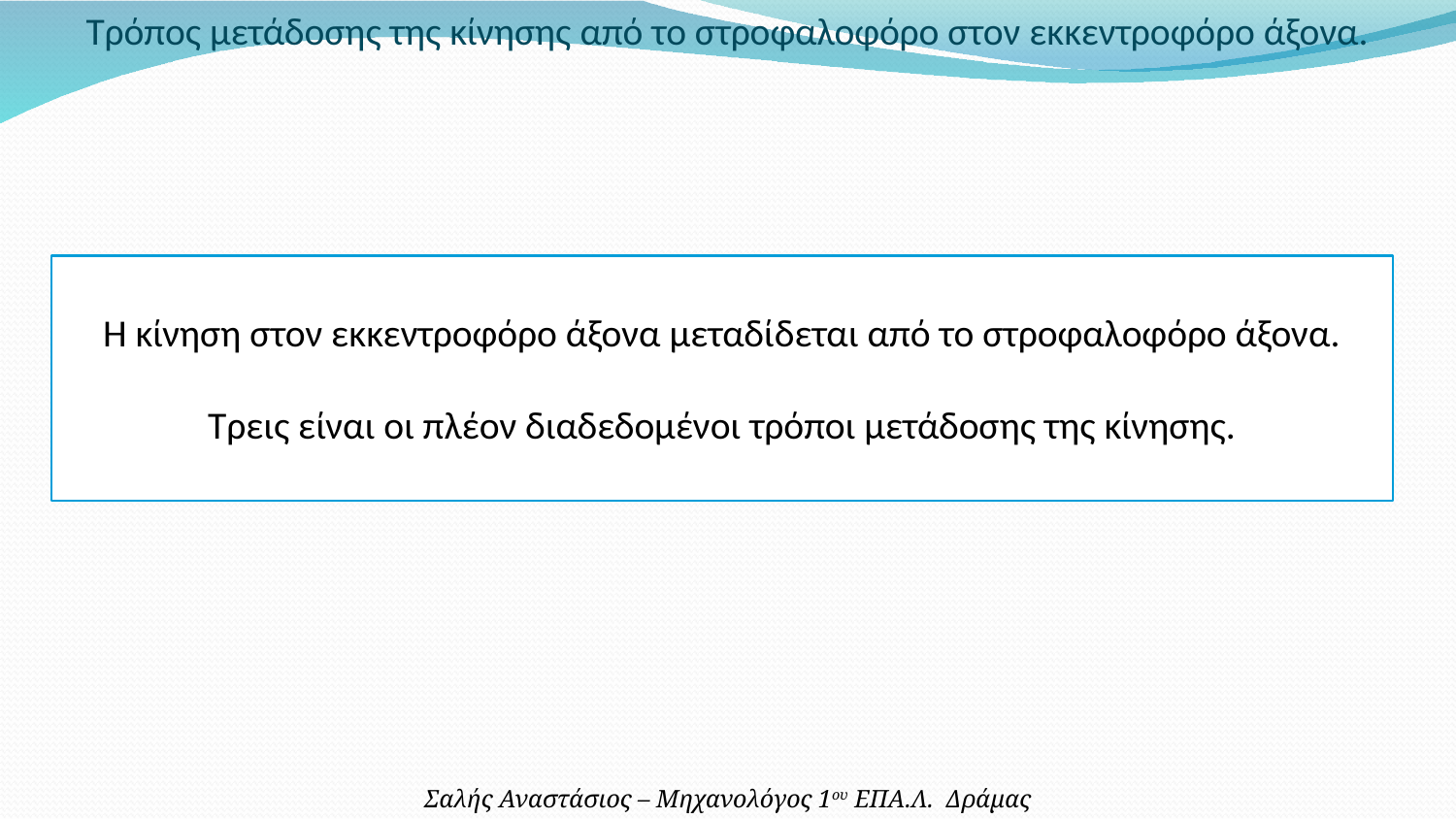

Τρόπος μετάδοσης της κίνησης από το στροφαλοφόρο στον εκκεντροφόρο άξονα.

Η κίνηση στον εκκεντροφόρο άξονα μεταδίδεται από το στροφαλοφόρο άξονα.

Τρεις είναι οι πλέον διαδεδομένοι τρόποι μετάδοσης της κίνησης.